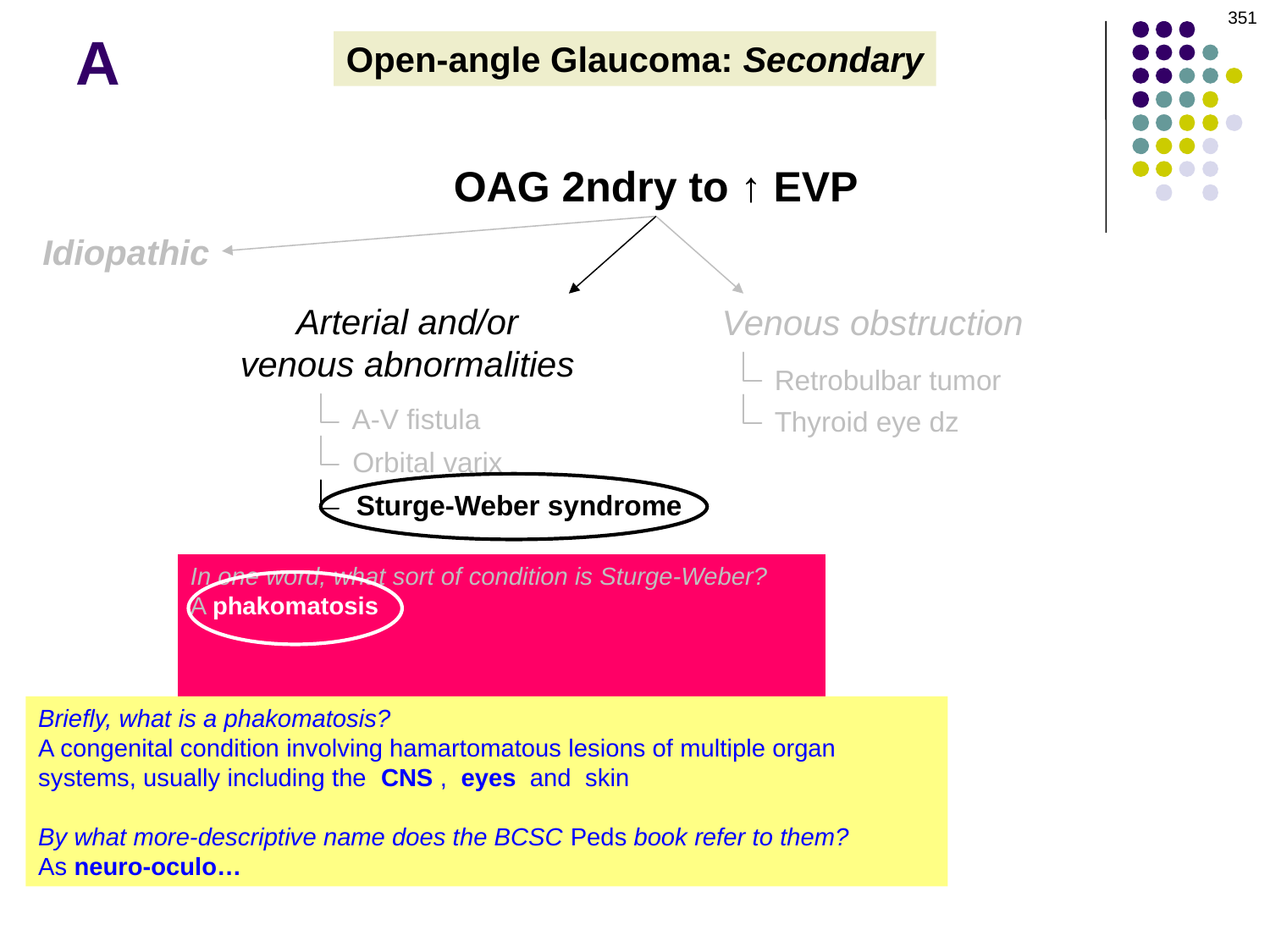

351
A
Open-angle Glaucoma: Secondary
OAG 2ndry to ↑ EVP
Idiopathic
Arterial and/or venous abnormalities
Venous obstruction

Retrobulbar tumor

A-V fistula
Thyroid eye dz

Orbital varix

Sturge-Weber syndrome
In one word, what sort of condition is Sturge-Weber?
A phakomatosis

By what noneponymous name is Sturge-Weber known?
Encephalotrigeminal angiomatosis

Briefly, what is a phakomatosis?
A congenital condition involving hamartomatous lesions of multiple organ systems, usually including the  CNS ,  eyes  and  skin

By what more-descriptive name does the BCSC Peds book refer to them?
As neuro-oculo…